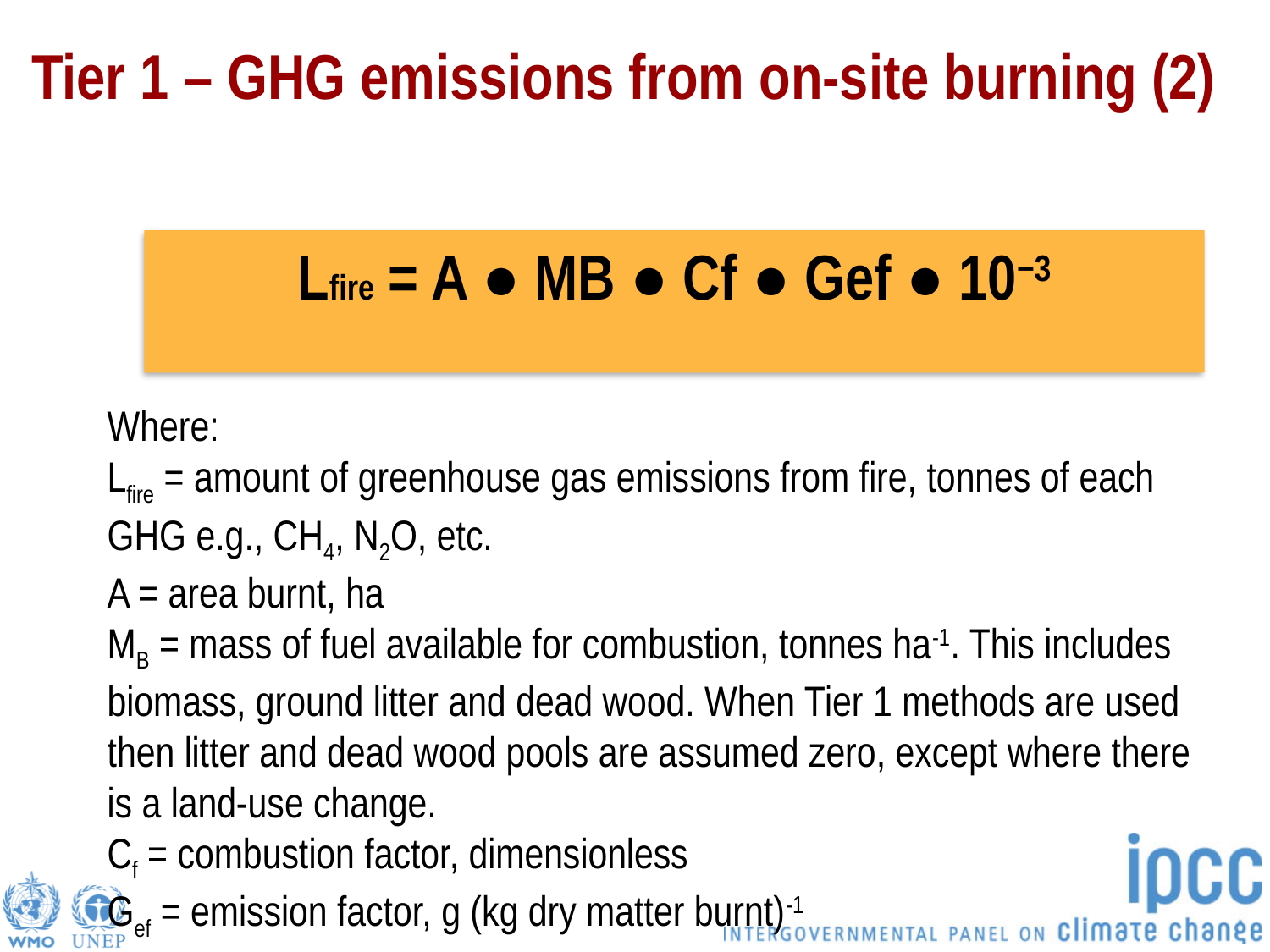

# Tier 1 – GHG emissions from on-site burning (2)
Lfire = A ● MB ● Cf ● Gef ● 10−3
Where:
Lfire = amount of greenhouse gas emissions from fire, tonnes of each GHG e.g., CH4, N2O, etc.
A = area burnt, ha
MB = mass of fuel available for combustion, tonnes ha-1. This includes biomass, ground litter and dead wood. When Tier 1 methods are used then litter and dead wood pools are assumed zero, except where there is a land-use change.
Cf = combustion factor, dimensionless
Gef = emission factor, g (kg dry matter burnt)-1